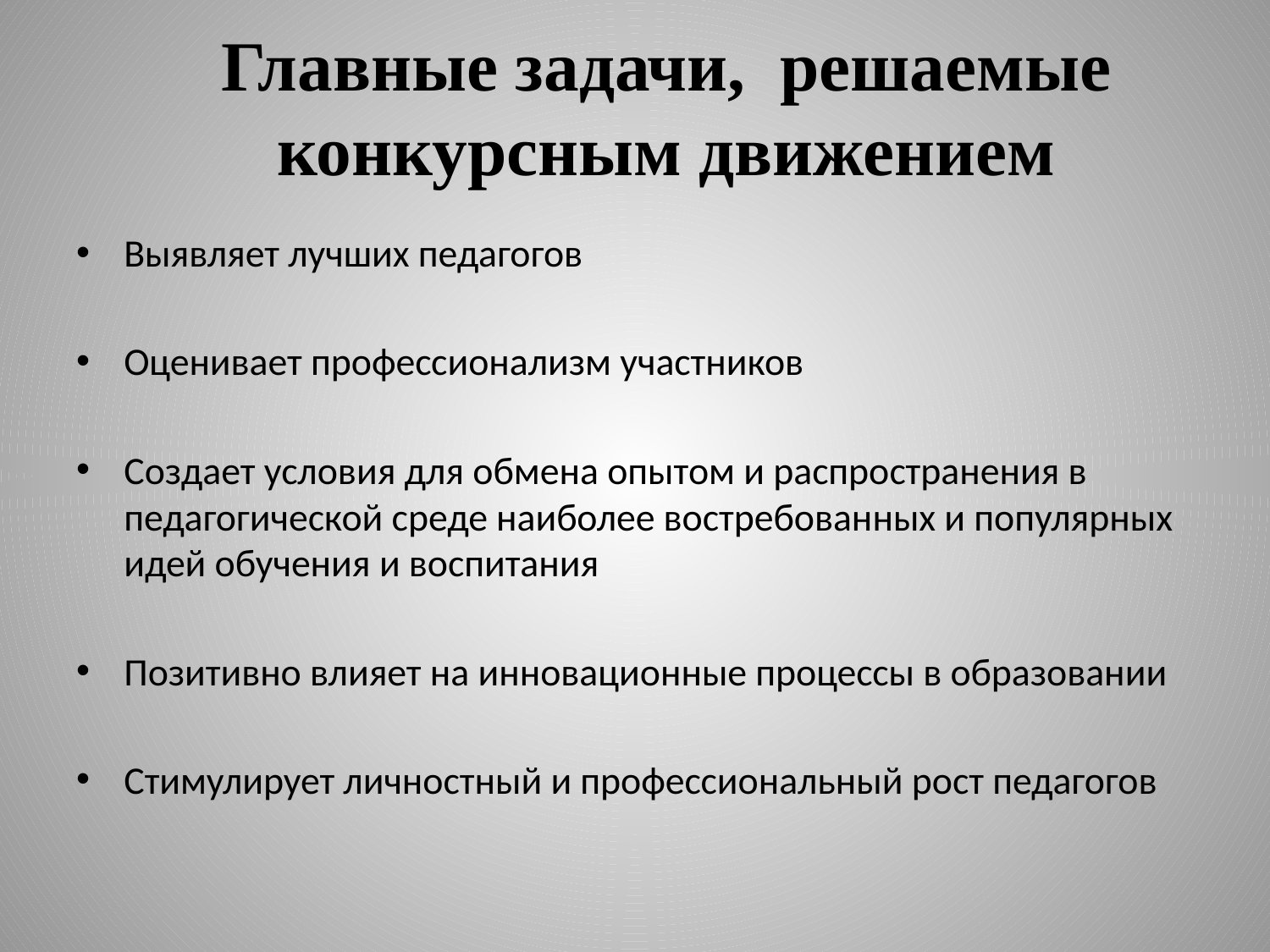

# Главные задачи,  решаемые конкурсным движением
Выявляет лучших педагогов

Оценивает профессионализм участников

Создает условия для обмена опытом и распространения в педагогической среде наиболее востребованных и популярных идей обучения и воспитания

Позитивно влияет на инновационные процессы в образовании

Стимулирует личностный и профессиональный рост педагогов